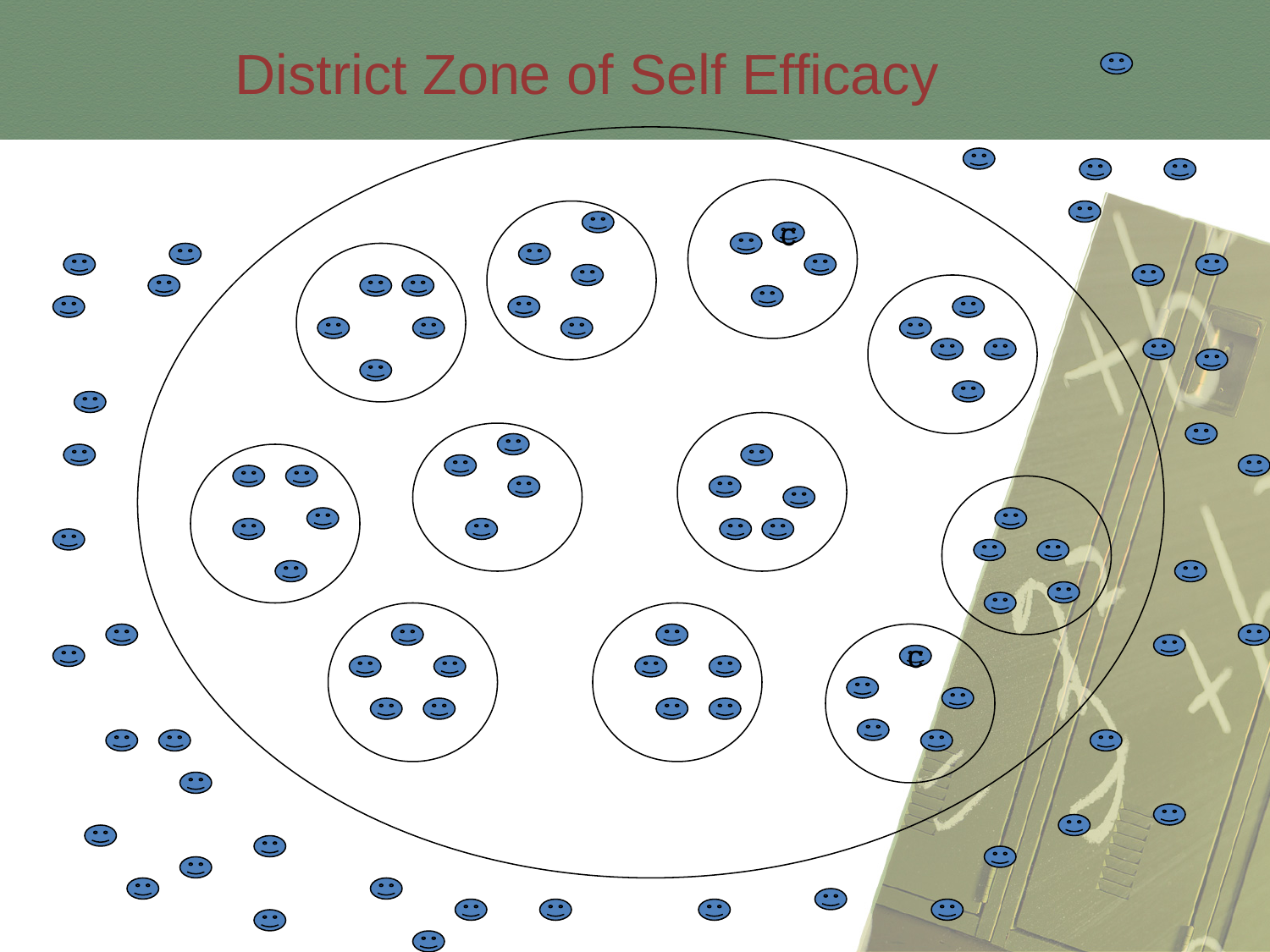

District Zone of Self Efficacy

c

c